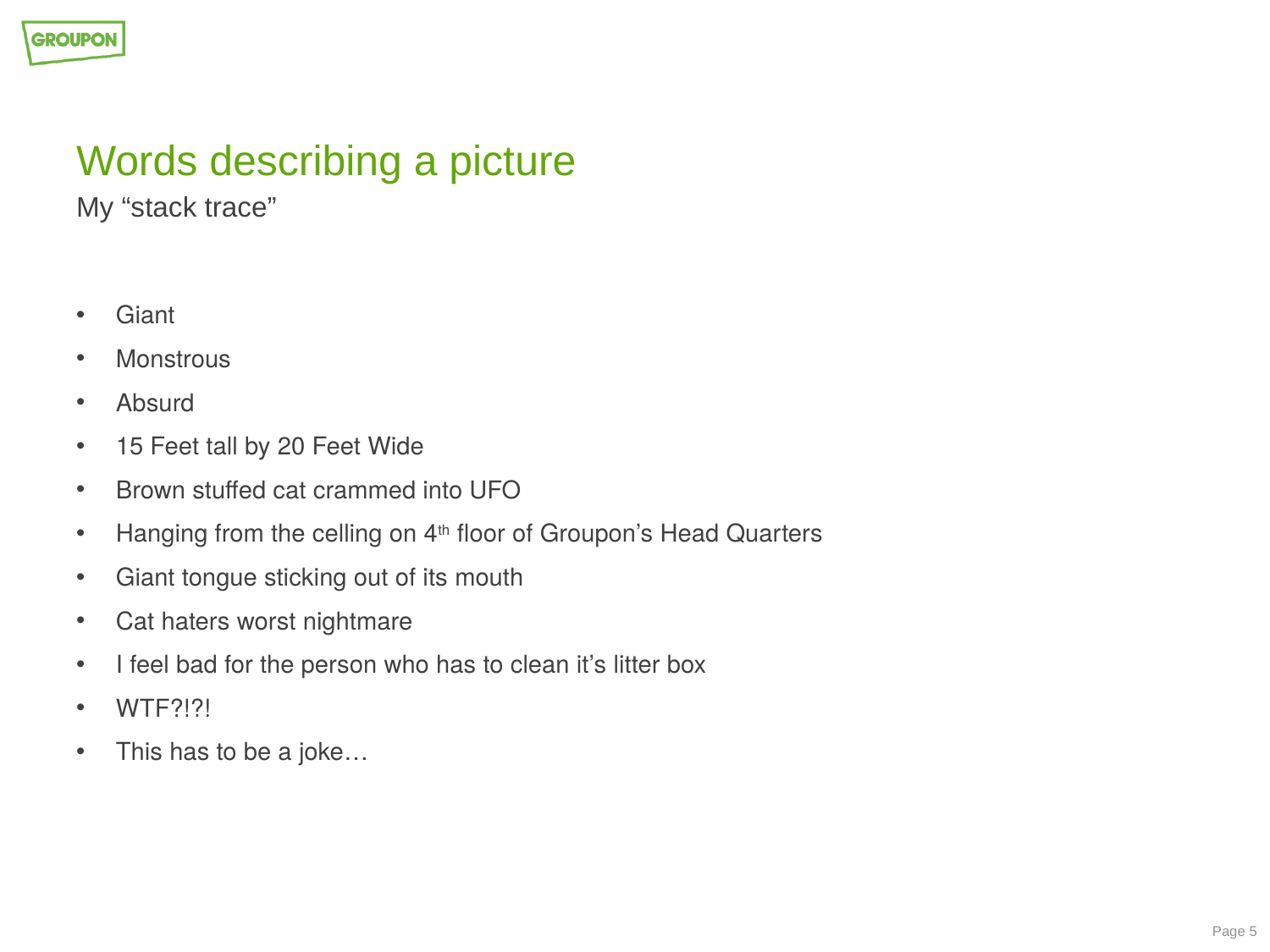

# Words describing a picture
My “stack trace”
Giant
Monstrous
Absurd
15 Feet tall by 20 Feet Wide
Brown stuffed cat crammed into UFO
Hanging from the celling on 4th floor of Groupon’s Head Quarters
Giant tongue sticking out of its mouth
Cat haters worst nightmare
I feel bad for the person who has to clean it’s litter box
WTF?!?!
This has to be a joke…
Page 5